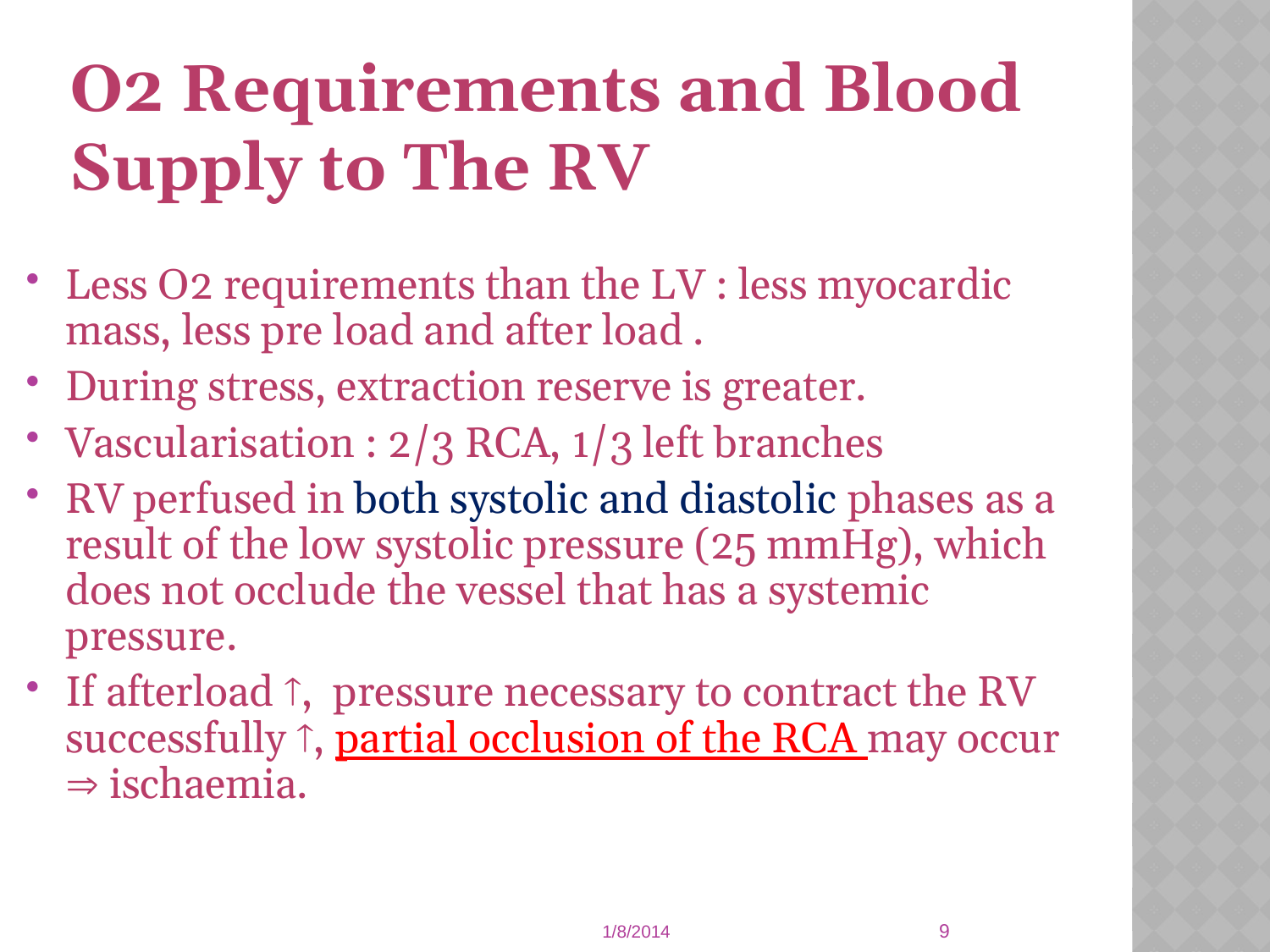

# O2 Requirements and Blood Supply to The RV
Less O2 requirements than the LV : less myocardic mass, less pre load and after load .
During stress, extraction reserve is greater.
Vascularisation : 2/3 RCA, 1/3 left branches
RV perfused in both systolic and diastolic phases as a result of the low systolic pressure (25 mmHg), which does not occlude the vessel that has a systemic pressure.
If afterload ↑,  pressure necessary to contract the RV successfully ↑, partial occlusion of the RCA may occur ⇒ ischaemia.
9
1/8/2014